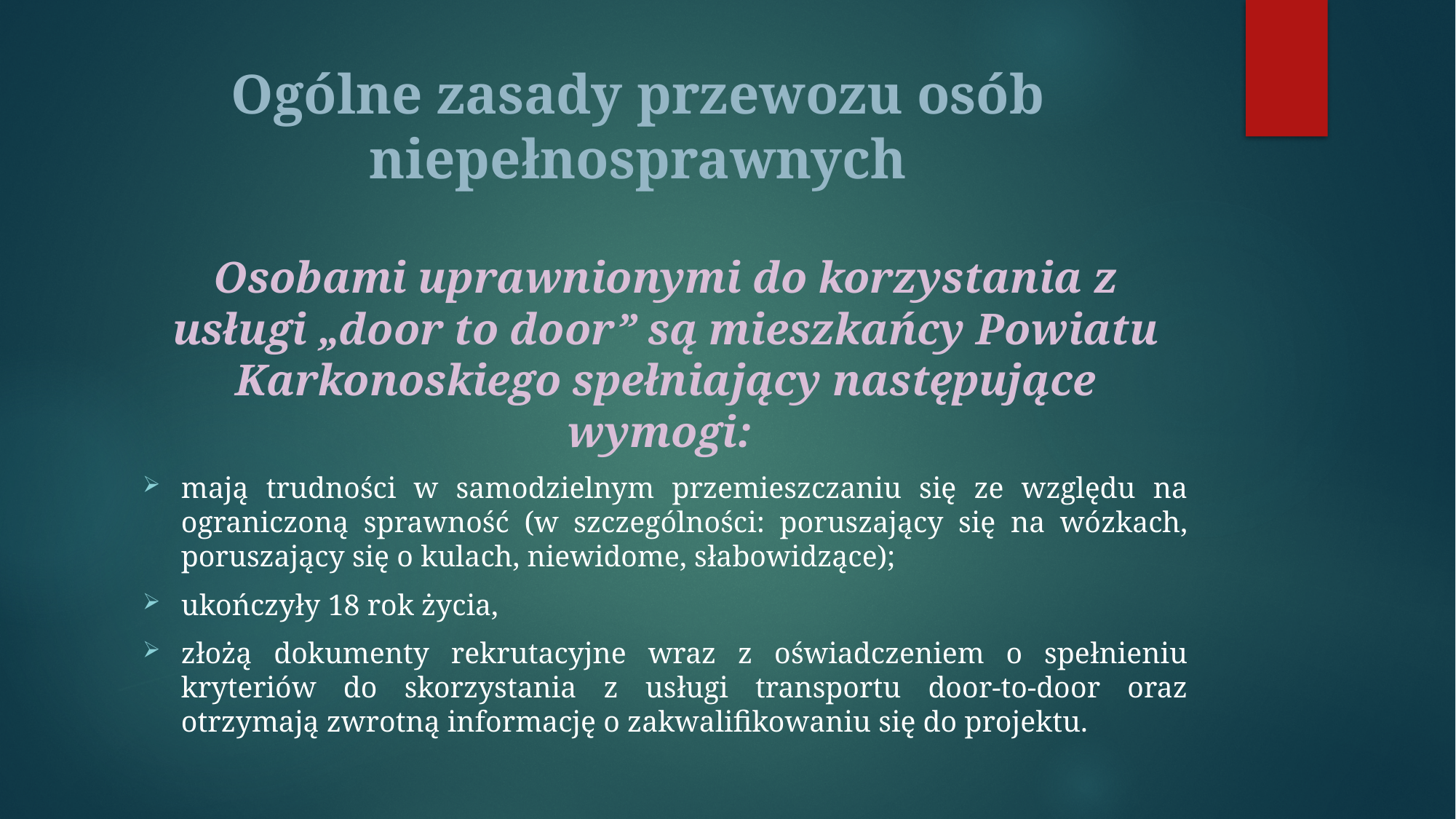

# Ogólne zasady przewozu osób niepełnosprawnych
Osobami uprawnionymi do korzystania z usługi „door to door” są mieszkańcy Powiatu Karkonoskiego spełniający następujące wymogi:
mają trudności w samodzielnym przemieszczaniu się ze względu na ograniczoną sprawność (w szczególności: poruszający się na wózkach, poruszający się o kulach, niewidome, słabowidzące);
ukończyły 18 rok życia,
złożą dokumenty rekrutacyjne wraz z oświadczeniem o spełnieniu kryteriów do skorzystania z usługi transportu door-to-door oraz otrzymają zwrotną informację o zakwalifikowaniu się do projektu.